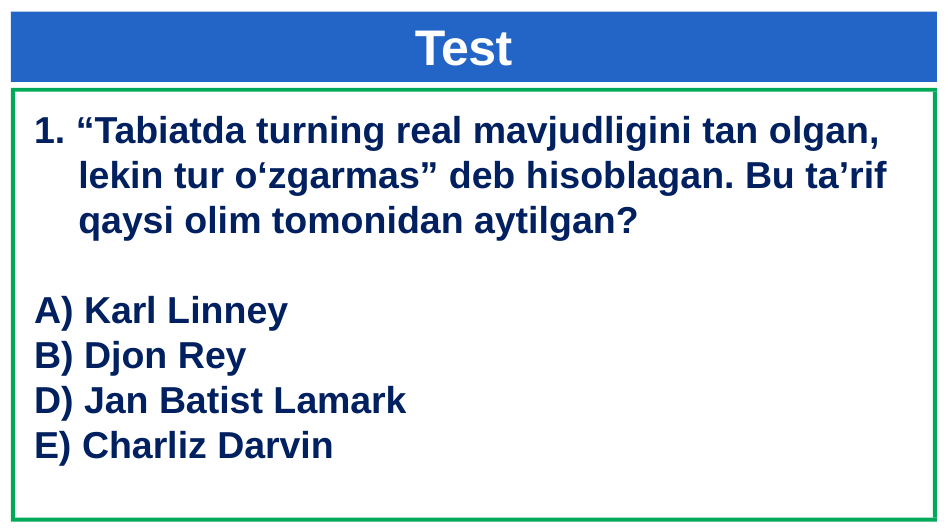

# Test
1. “Tabiatda turning real mavjudligini tan olgan, lekin tur o‘zgarmas” deb hisoblagan. Bu ta’rif qaysi olim tomonidan aytilgan?

A) Karl Linney
B) Djon Rey
D) Jan Batist Lamark
E) Charliz Darvin